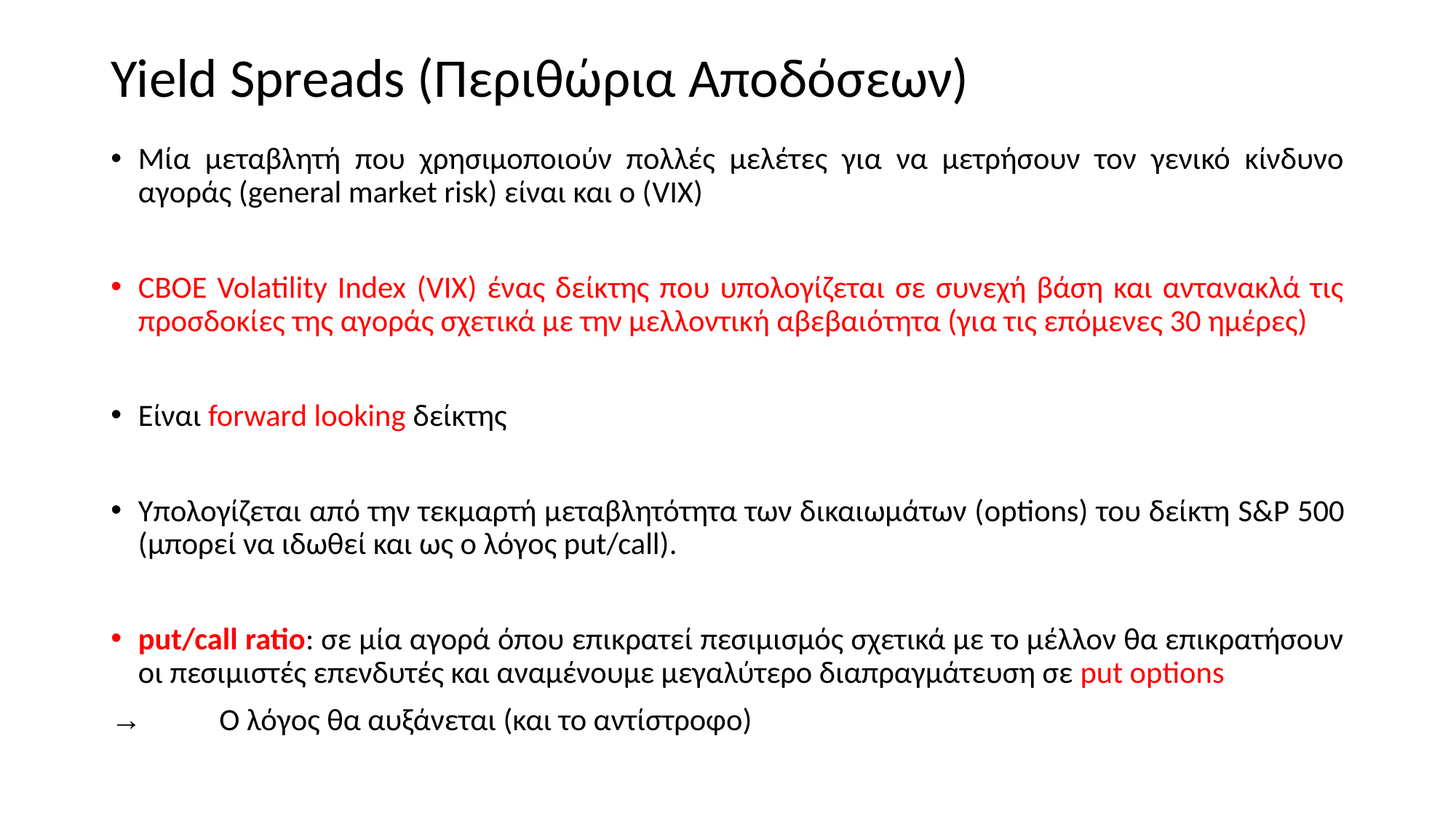

# Yield Spreads (Περιθώρια Αποδόσεων)
Μία μεταβλητή που χρησιμοποιούν πολλές μελέτες για να μετρήσουν τον γενικό κίνδυνο αγοράς (general market risk) είναι και ο (VIX)

CBOE Volatility Index (VIX) ένας δείκτης που υπολογίζεται σε συνεχή βάση και αντανακλά τις προσδοκίες της αγοράς σχετικά με την μελλοντική αβεβαιότητα (για τις επόμενες 30 ημέρες)

Είναι forward looking δείκτης

Υπολογίζεται από την τεκμαρτή μεταβλητότητα των δικαιωμάτων (options) του δείκτη S&P 500 (μπορεί να ιδωθεί και ως ο λόγος put/call).

put/call ratio: σε μία αγορά όπου επικρατεί πεσιμισμός σχετικά με το μέλλον θα επικρατήσουν οι πεσιμιστές επενδυτές και αναμένουμε μεγαλύτερο διαπραγμάτευση σε put options
→	 Ο λόγος θα αυξάνεται (και το αντίστροφο)